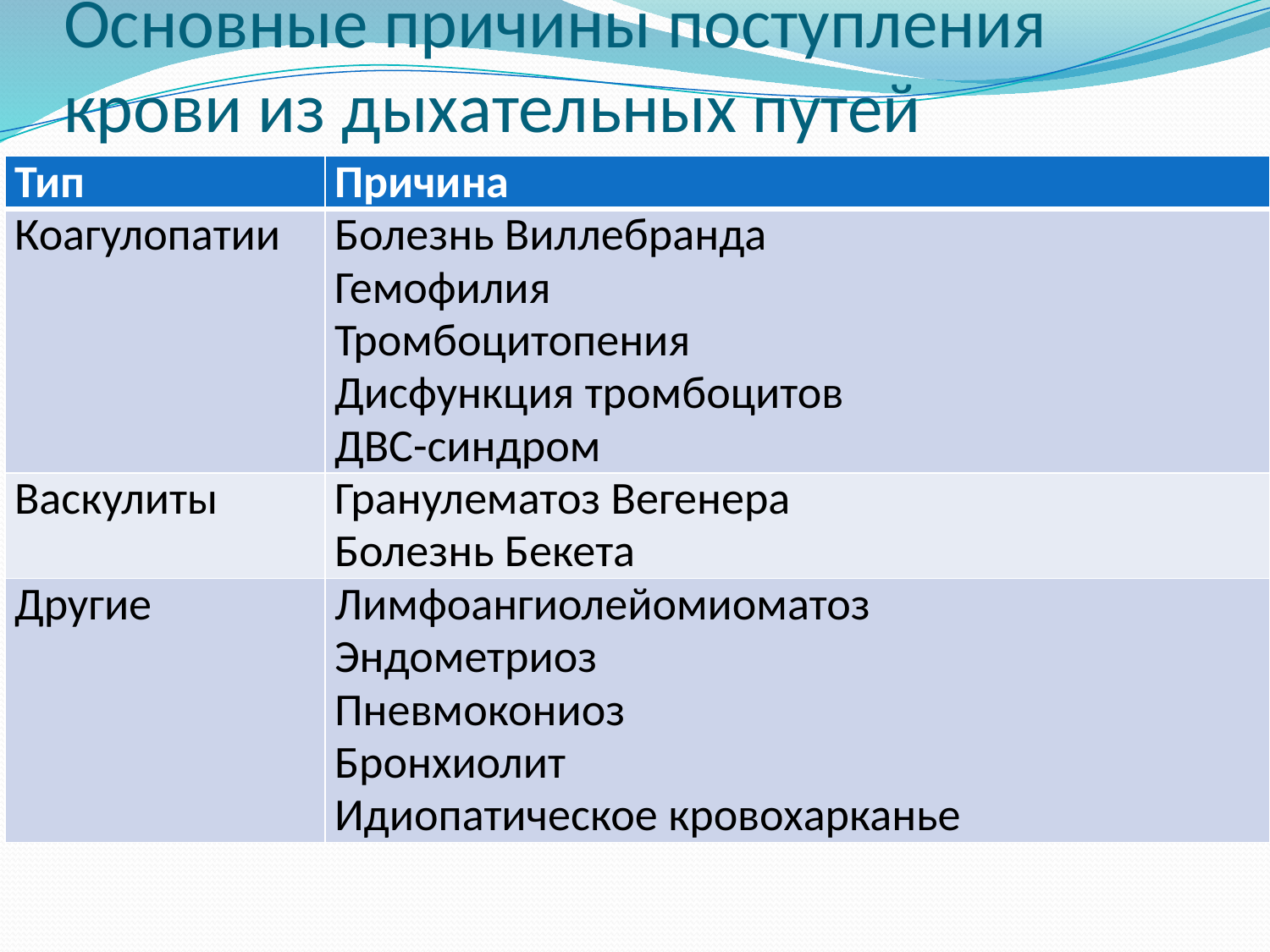

# Основные причины поступления крови из дыхательных путей
| Тип | Причина |
| --- | --- |
| Коагулопатии | Болезнь Виллебранда Гемофилия Тромбоцитопения Дисфункция тромбоцитов ДВС-синдром |
| Васкулиты | Гранулематоз Вегенера Болезнь Бекета |
| Другие | Лимфоангиолейомиоматоз Эндометриоз Пневмокониоз Бронхиолит Идиопатическое кровохарканье |